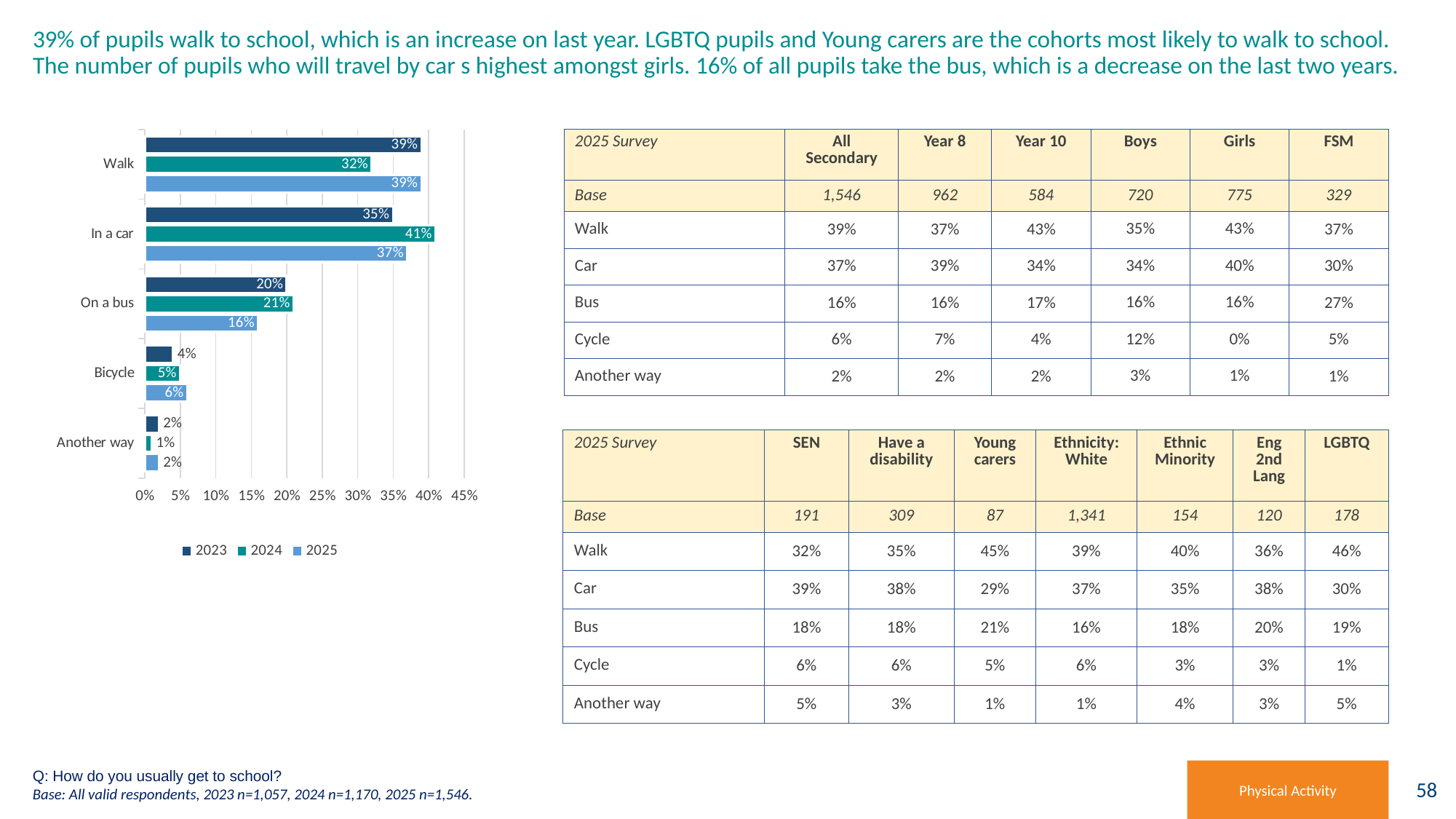

# 39% of pupils walk to school, which is an increase on last year. LGBTQ pupils and Young carers are the cohorts most likely to walk to school. The number of pupils who will travel by car s highest amongst girls. 16% of all pupils take the bus, which is a decrease on the last two years.

### Chart

| Category | 2025 | 2024 | 2023 |
|---|---|---|---|
| Another way | 0.02 | 0.01 | 0.02 |
| Bicycle | 0.06 | 0.05 | 0.04 |
| On a bus | 0.16 | 0.21 | 0.2 |
| In a car | 0.37 | 0.41 | 0.35 |
| Walk | 0.39 | 0.32 | 0.39 |
| 2025 Survey | All Secondary | Year 8 | Year 10 | Boys | Girls | FSM |
| --- | --- | --- | --- | --- | --- | --- |
| Base | 1,546 | 962 | 584 | 720 | 775 | 329 |
| Walk | 39% | 37% | 43% | 35% | 43% | 37% |
| Car | 37% | 39% | 34% | 34% | 40% | 30% |
| Bus | 16% | 16% | 17% | 16% | 16% | 27% |
| Cycle | 6% | 7% | 4% | 12% | 0% | 5% |
| Another way | 2% | 2% | 2% | 3% | 1% | 1% |
| 2025 Survey | SEN | Have a disability | Young carers | Ethnicity: White | Ethnic Minority | Eng 2nd Lang | LGBTQ |
| --- | --- | --- | --- | --- | --- | --- | --- |
| Base | 191 | 309 | 87 | 1,341 | 154 | 120 | 178 |
| Walk | 32% | 35% | 45% | 39% | 40% | 36% | 46% |
| Car | 39% | 38% | 29% | 37% | 35% | 38% | 30% |
| Bus | 18% | 18% | 21% | 16% | 18% | 20% | 19% |
| Cycle | 6% | 6% | 5% | 6% | 3% | 3% | 1% |
| Another way | 5% | 3% | 1% | 1% | 4% | 3% | 5% |
Q: How do you usually get to school?
Base: All valid respondents, 2023 n=1,057, 2024 n=1,170, 2025 n=1,546.
Physical Activity